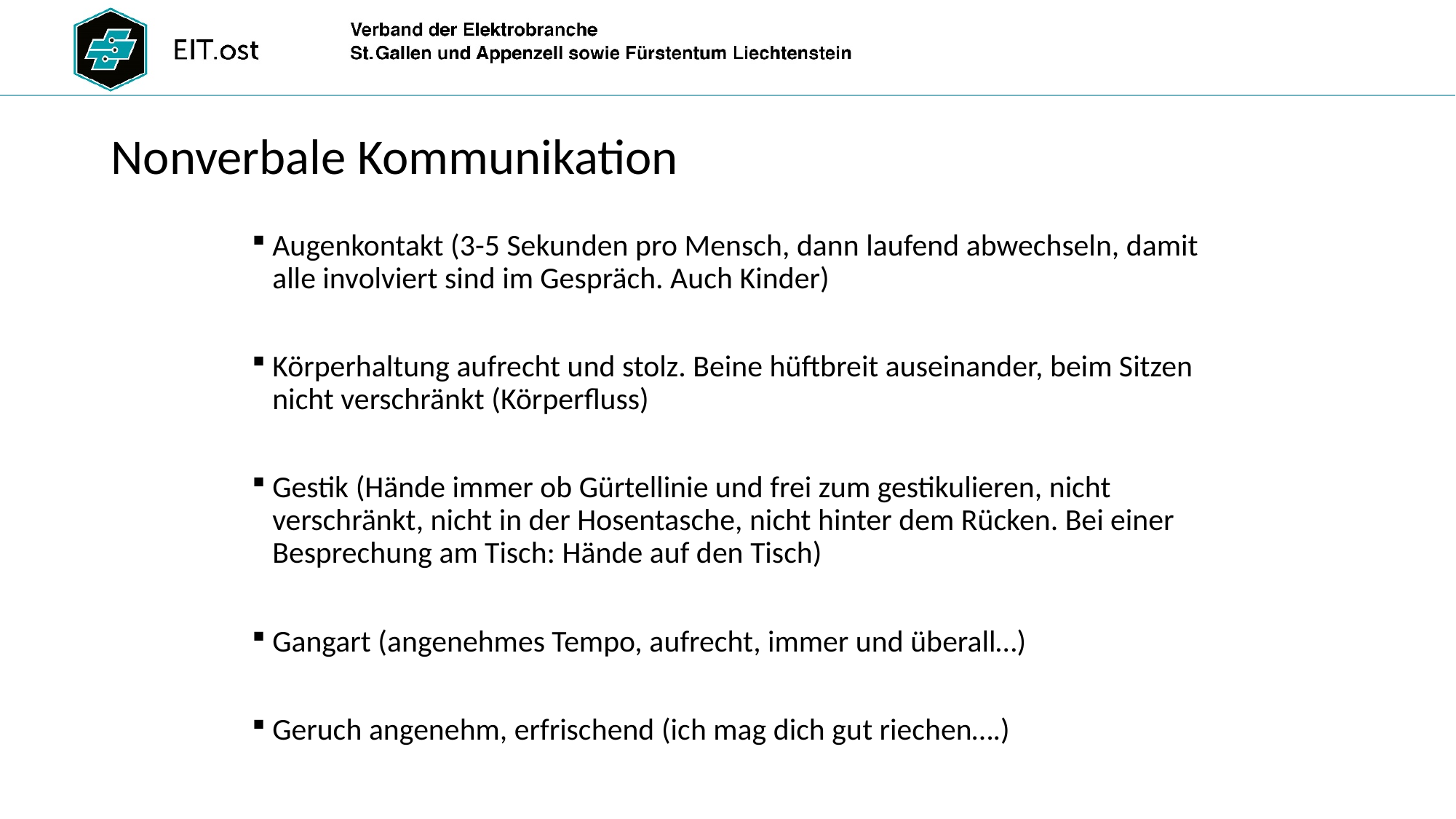

# Nonverbale Kommunikation
Augenkontakt (3-5 Sekunden pro Mensch, dann laufend abwechseln, damit alle involviert sind im Gespräch. Auch Kinder)

Körperhaltung aufrecht und stolz. Beine hüftbreit auseinander, beim Sitzen nicht verschränkt (Körperfluss)

Gestik (Hände immer ob Gürtellinie und frei zum gestikulieren, nicht verschränkt, nicht in der Hosentasche, nicht hinter dem Rücken. Bei einer Besprechung am Tisch: Hände auf den Tisch)

Gangart (angenehmes Tempo, aufrecht, immer und überall…)

Geruch angenehm, erfrischend (ich mag dich gut riechen….)